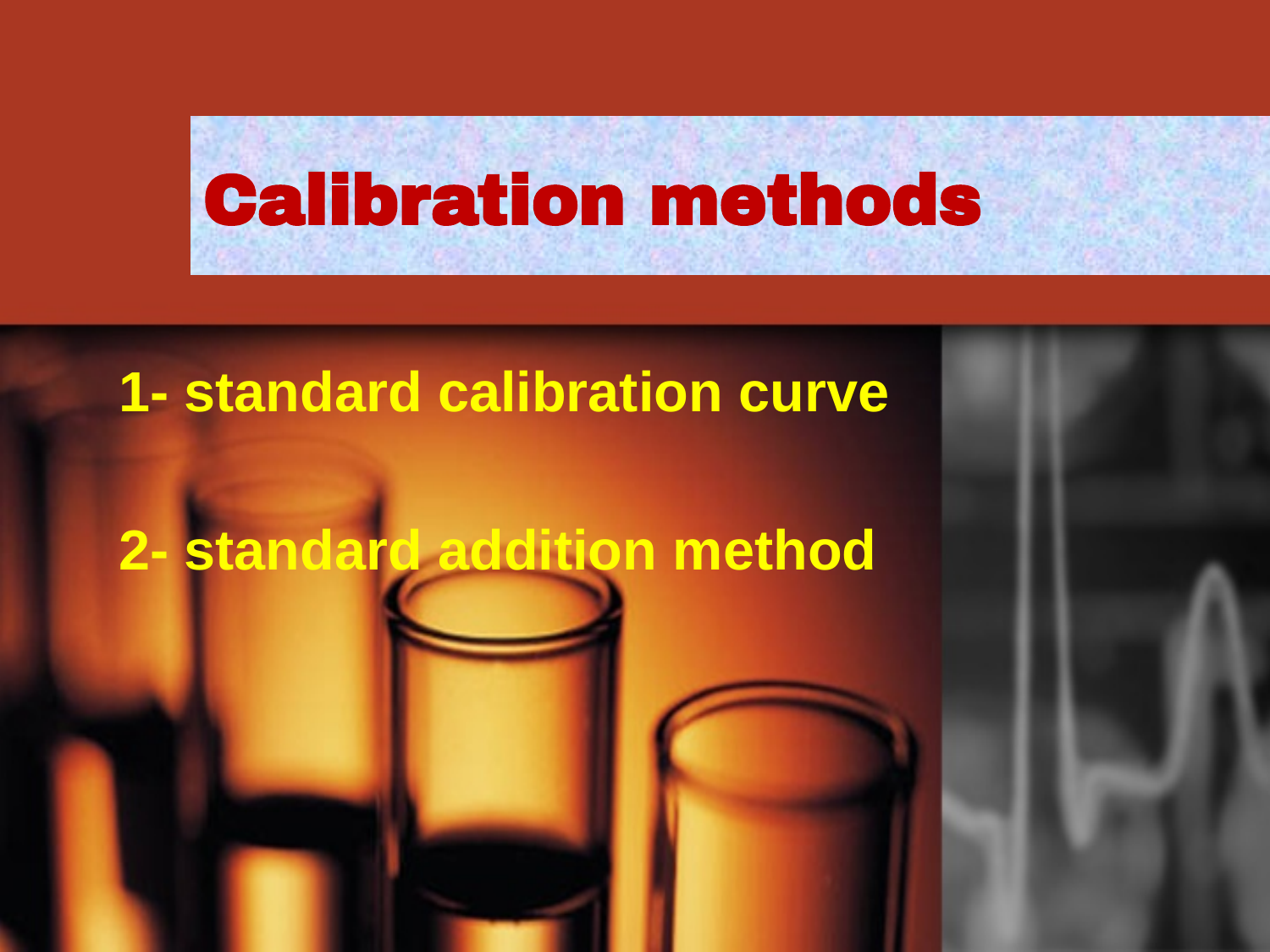

# Calibration methods
1- standard calibration curve

2- standard addition method